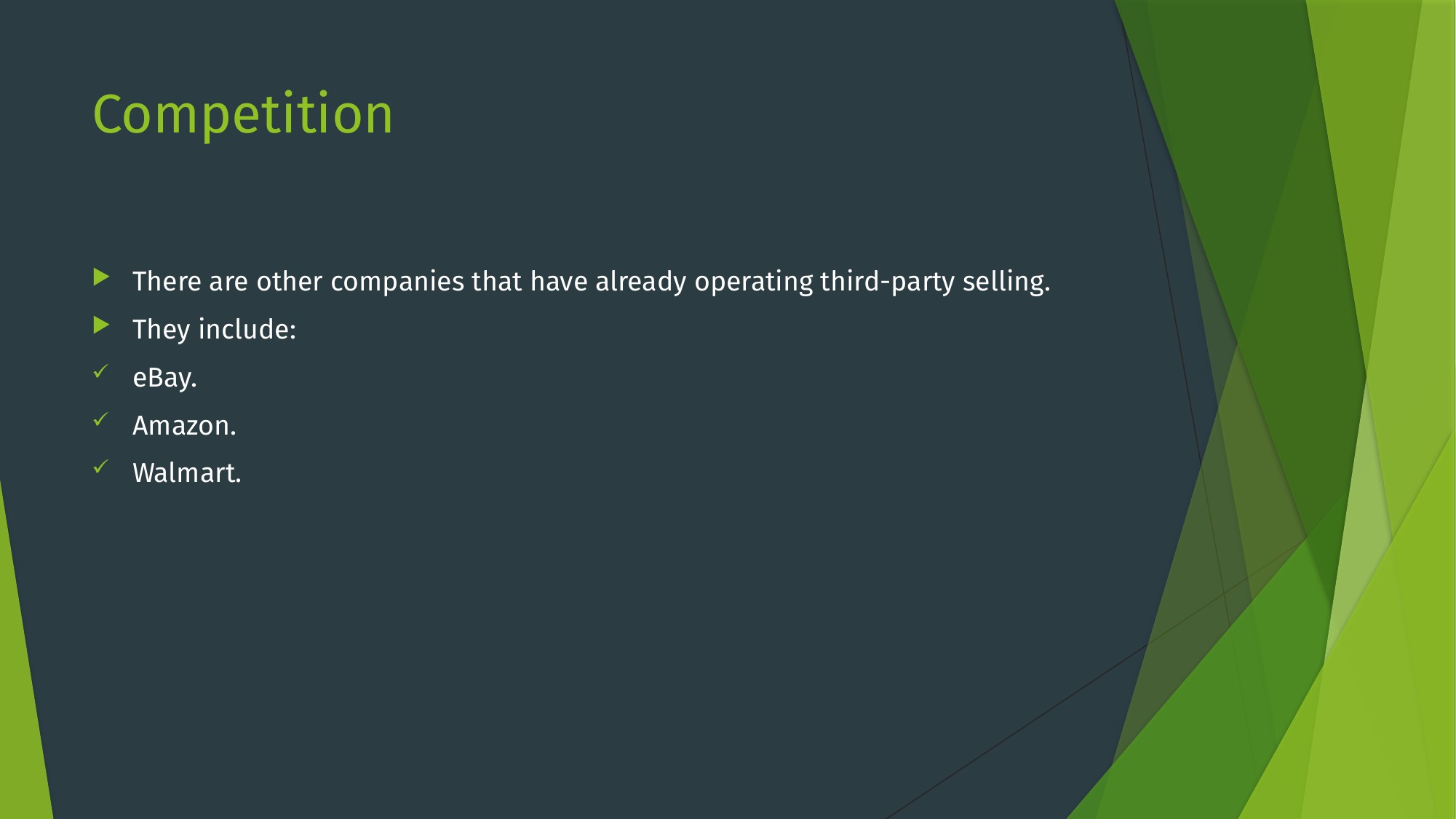

# Competition
There are other companies that have already operating third-party selling.
They include:
eBay.
Amazon.
Walmart.